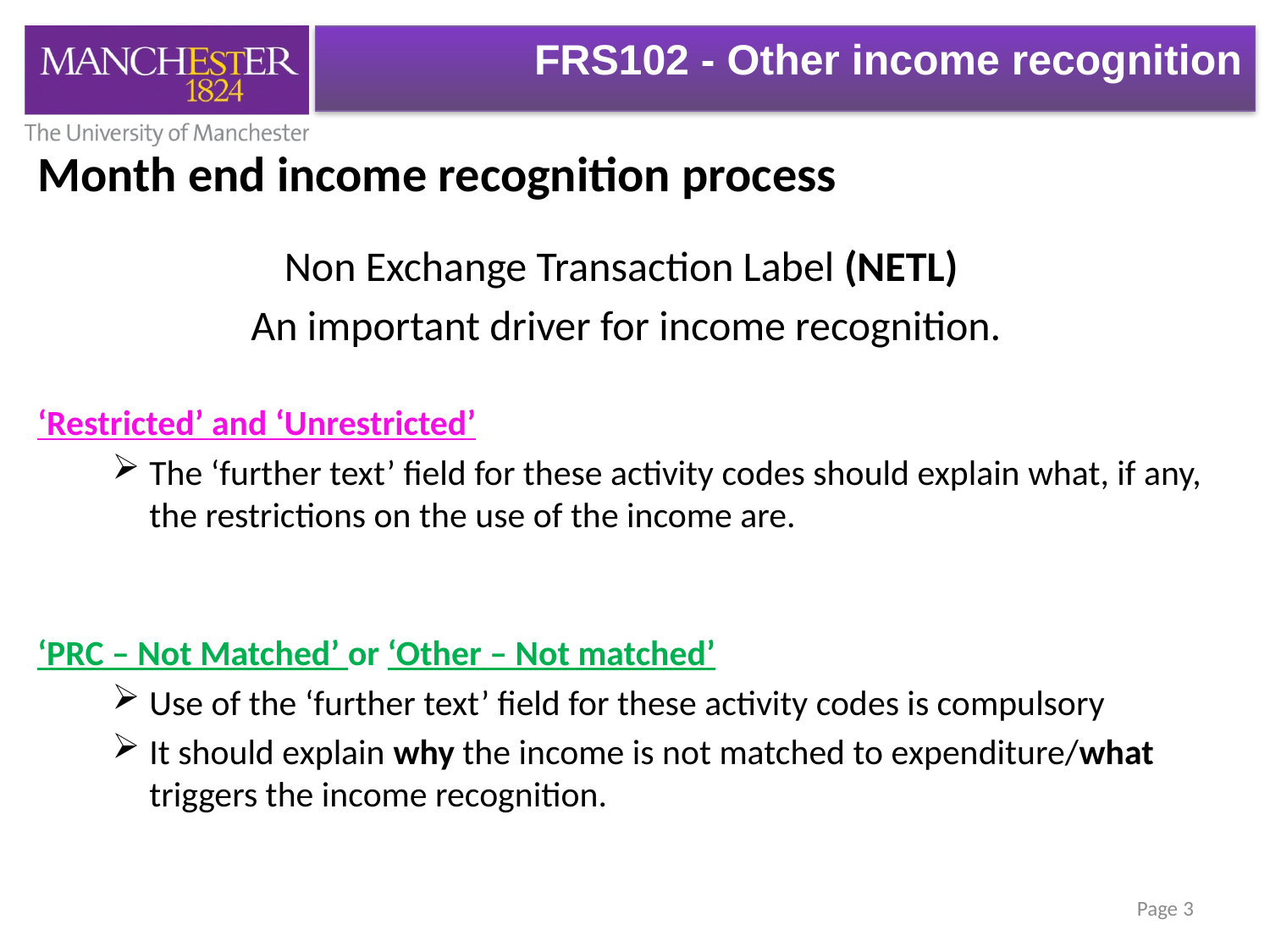

# Month end income recognition process

Non Exchange Transaction Label (NETL)
An important driver for income recognition.

‘Restricted’ and ‘Unrestricted’
The ‘further text’ field for these activity codes should explain what, if any, the restrictions on the use of the income are.

‘PRC – Not Matched’ or ‘Other – Not matched’
Use of the ‘further text’ field for these activity codes is compulsory
It should explain why the income is not matched to expenditure/what triggers the income recognition.

Page 3